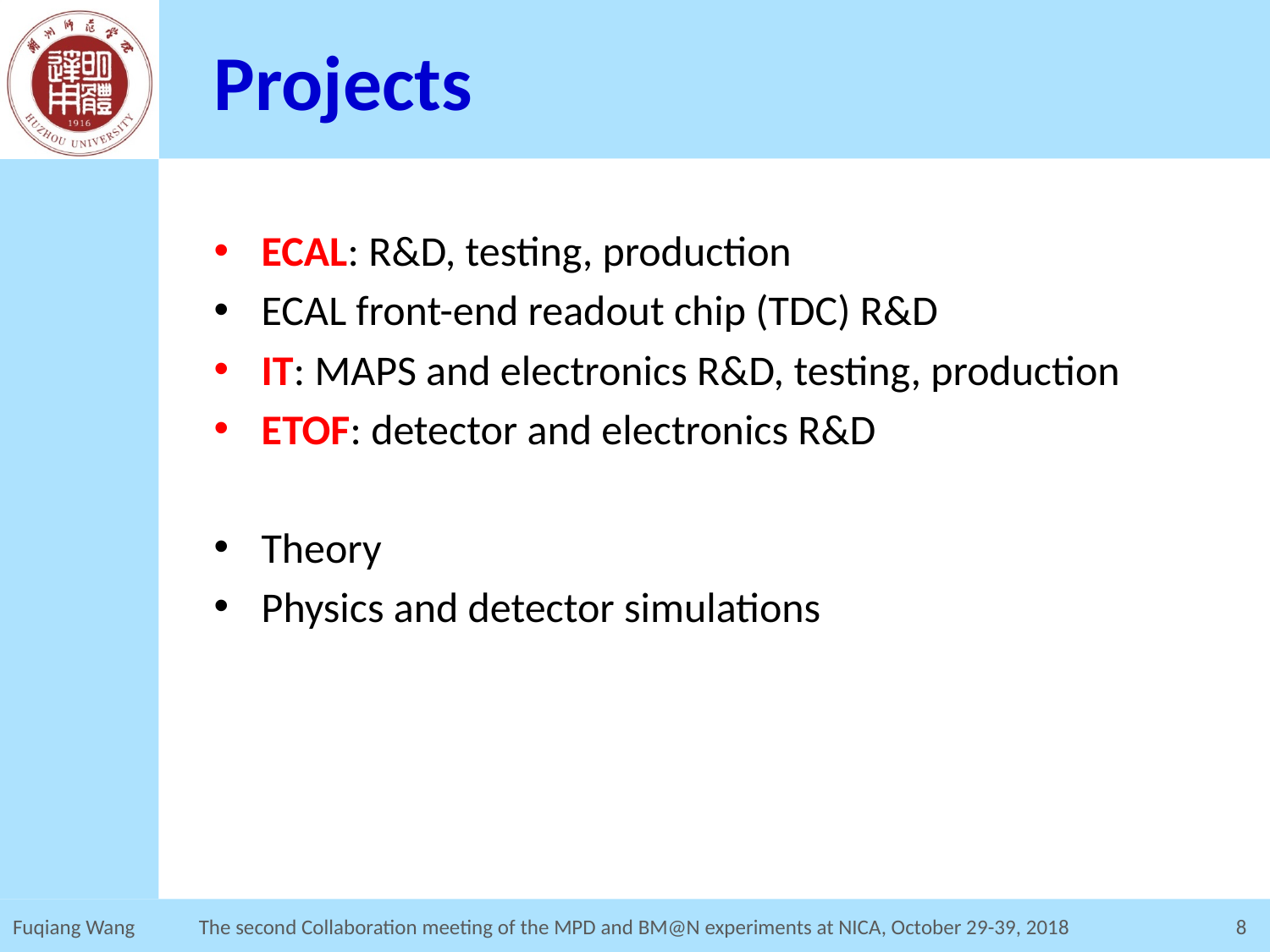

# Projects
ECAL: R&D, testing, production
ECAL front-end readout chip (TDC) R&D
IT: MAPS and electronics R&D, testing, production
ETOF: detector and electronics R&D

Theory
Physics and detector simulations
Fuqiang Wang
The second Collaboration meeting of the MPD and BM@N experiments at NICA, October 29-39, 2018
8